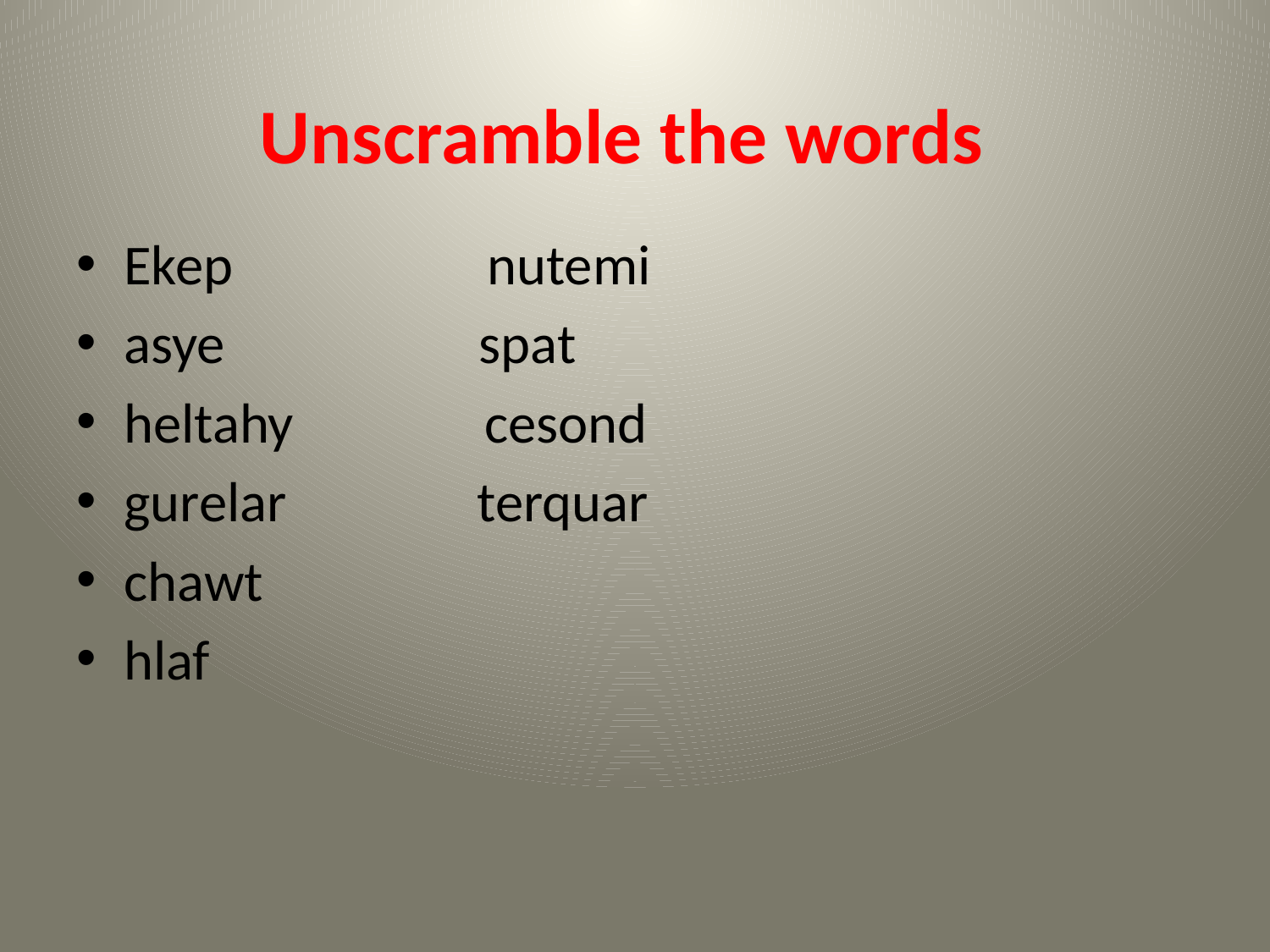

# Unscramble the words
Ekep                    nutemi
asye                    spat
heltahy               cesond
gurelar               terquar
chawt
hlaf